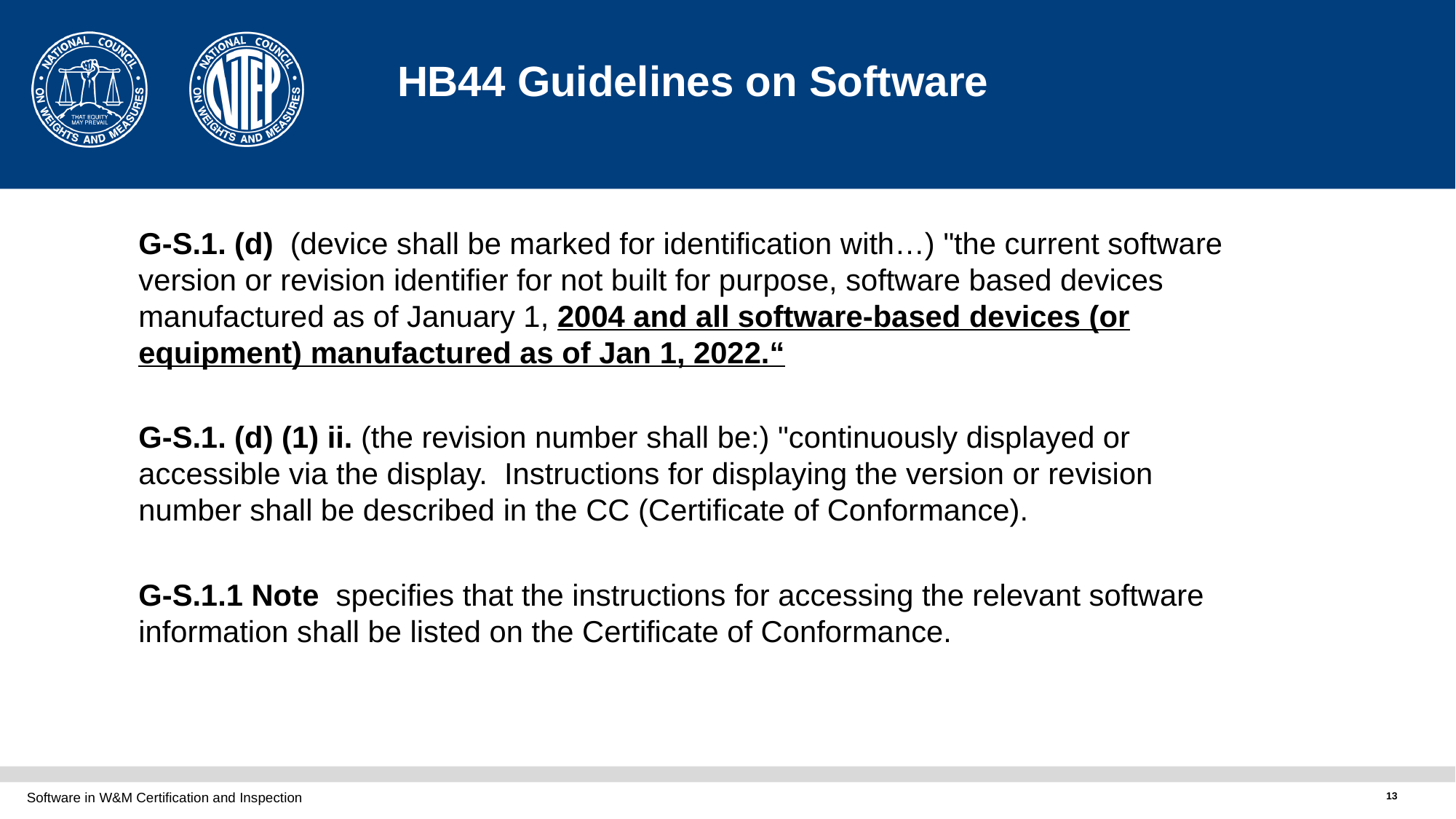

# HB44 Guidelines on Software
G-S.1. (d)  (device shall be marked for identification with…) "the current software version or revision identifier for not built for purpose, software based devices manufactured as of January 1, 2004 and all software-based devices (or equipment) manufactured as of Jan 1, 2022.“

G-S.1. (d) (1) ii. (the revision number shall be:) "continuously displayed or accessible via the display.  Instructions for displaying the version or revision number shall be described in the CC (Certificate of Conformance).

G-S.1.1 Note  specifies that the instructions for accessing the relevant software information shall be listed on the Certificate of Conformance.

Software in W&M Certification and Inspection

13